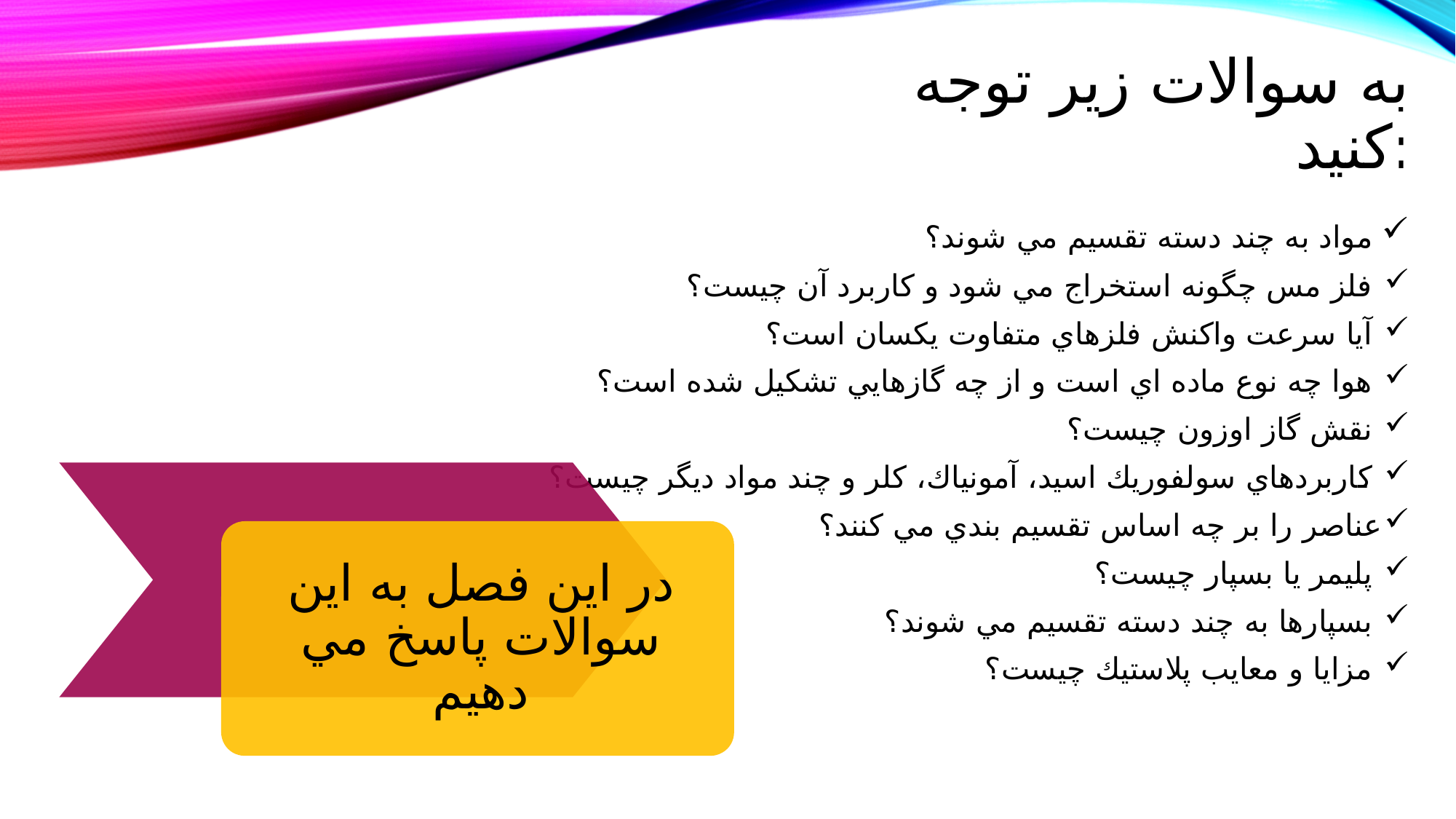

به سوالات زير توجه كنيد:
 مواد به چند دسته تقسيم مي شوند؟
 فلز مس چگونه استخراج مي شود و كاربرد آن چيست؟
 آيا سرعت واكنش فلزهاي متفاوت يكسان است؟
 هوا چه نوع ماده اي است و از چه گازهايي تشكيل شده است؟
 نقش گاز اوزون چيست؟
 كاربردهاي سولفوريك اسيد، آمونياك، كلر و چند مواد ديگر چيست؟
عناصر را بر چه اساس تقسيم بندي مي كنند؟
 پليمر يا بسپار چيست؟
 بسپارها به چند دسته تقسيم مي شوند؟
 مزايا و معايب پلاستيك چيست؟

در اين فصل به اين سوالات پاسخ مي دهيم